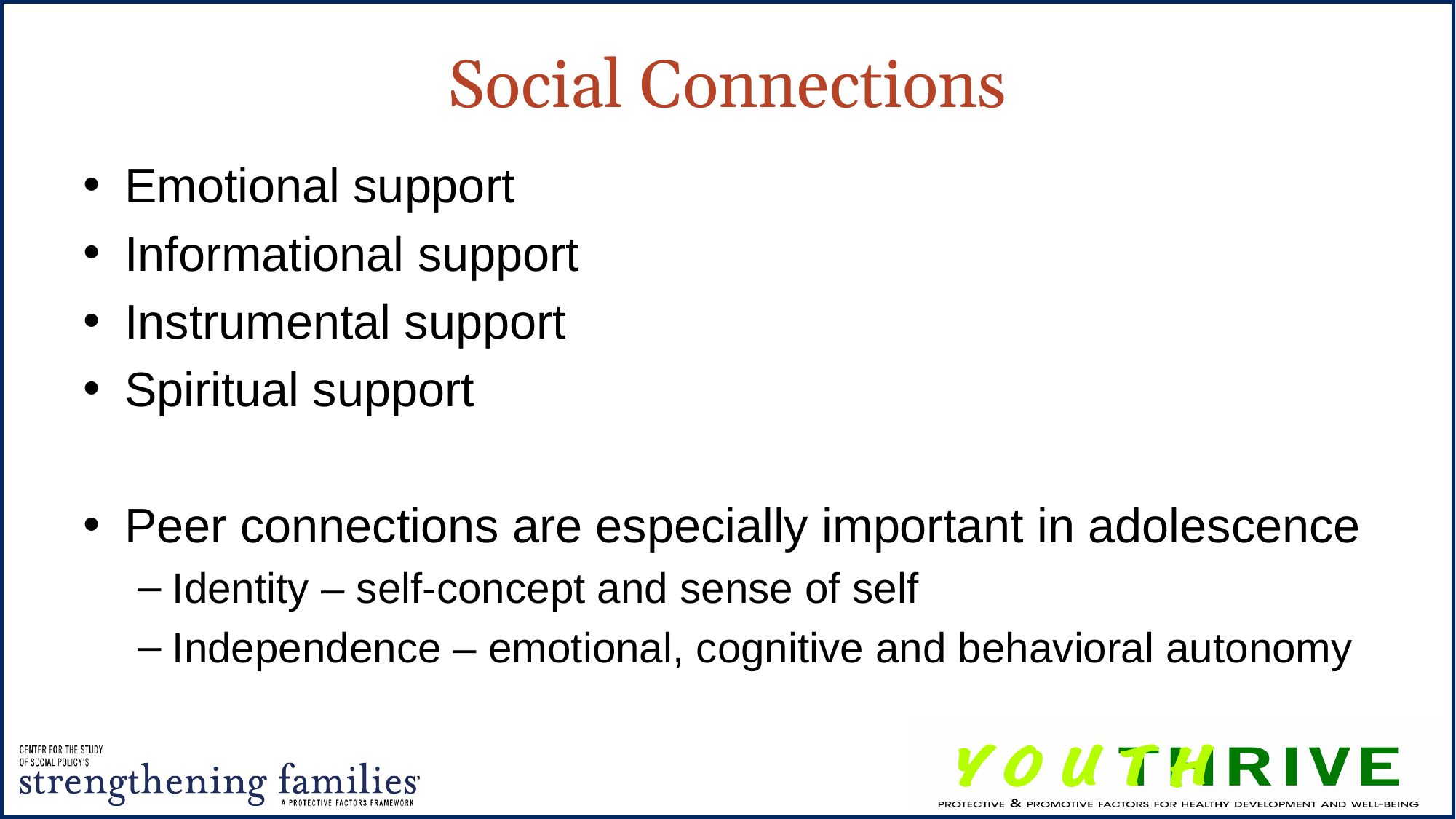

# Social Connections
Emotional support
Informational support
Instrumental support
Spiritual support

Peer connections are especially important in adolescence
Identity – self-concept and sense of self
Independence – emotional, cognitive and behavioral autonomy